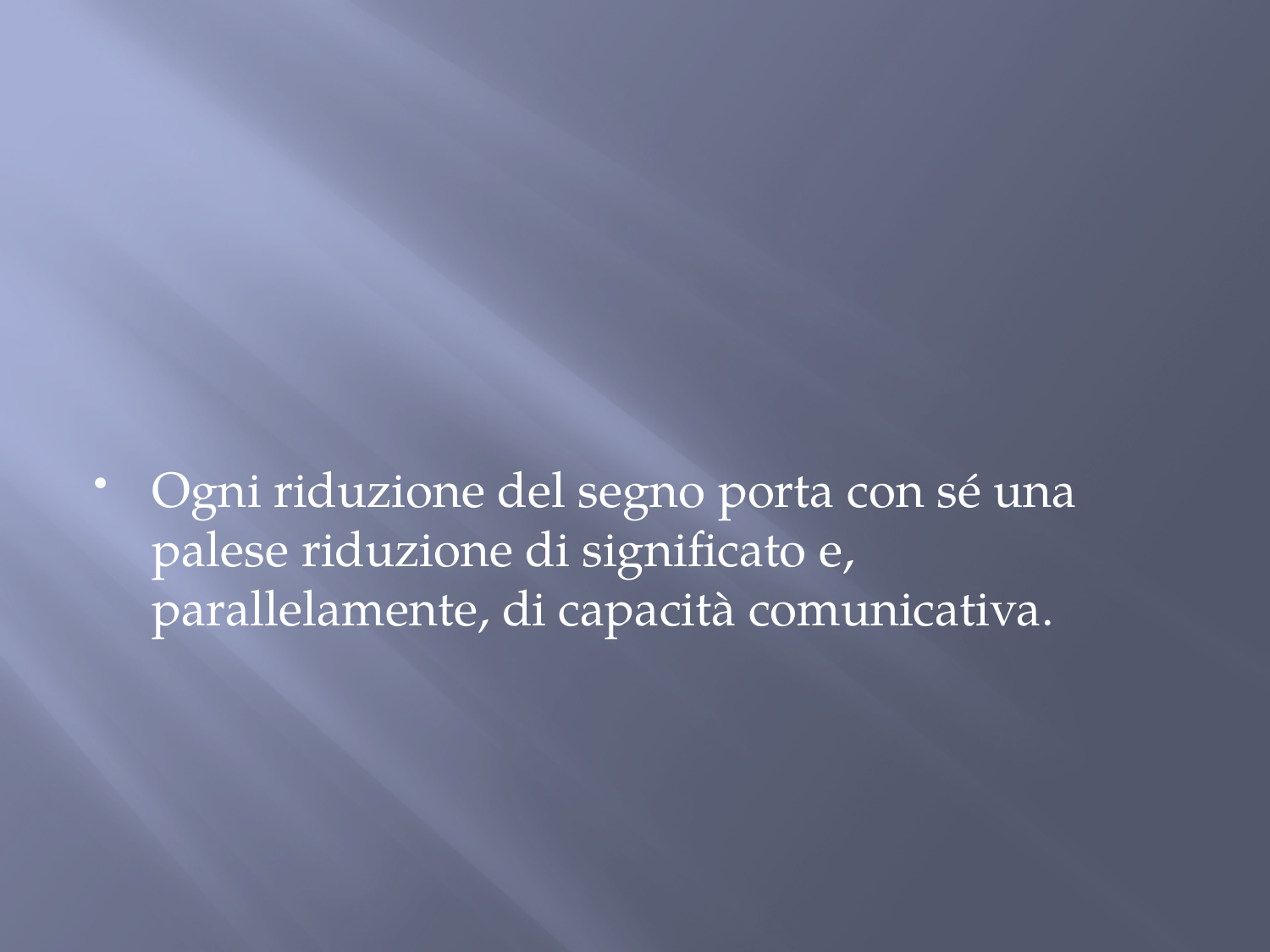

Ogni riduzione del segno porta con sé una palese riduzione di significato e, parallelamente, di capacità comunicativa.